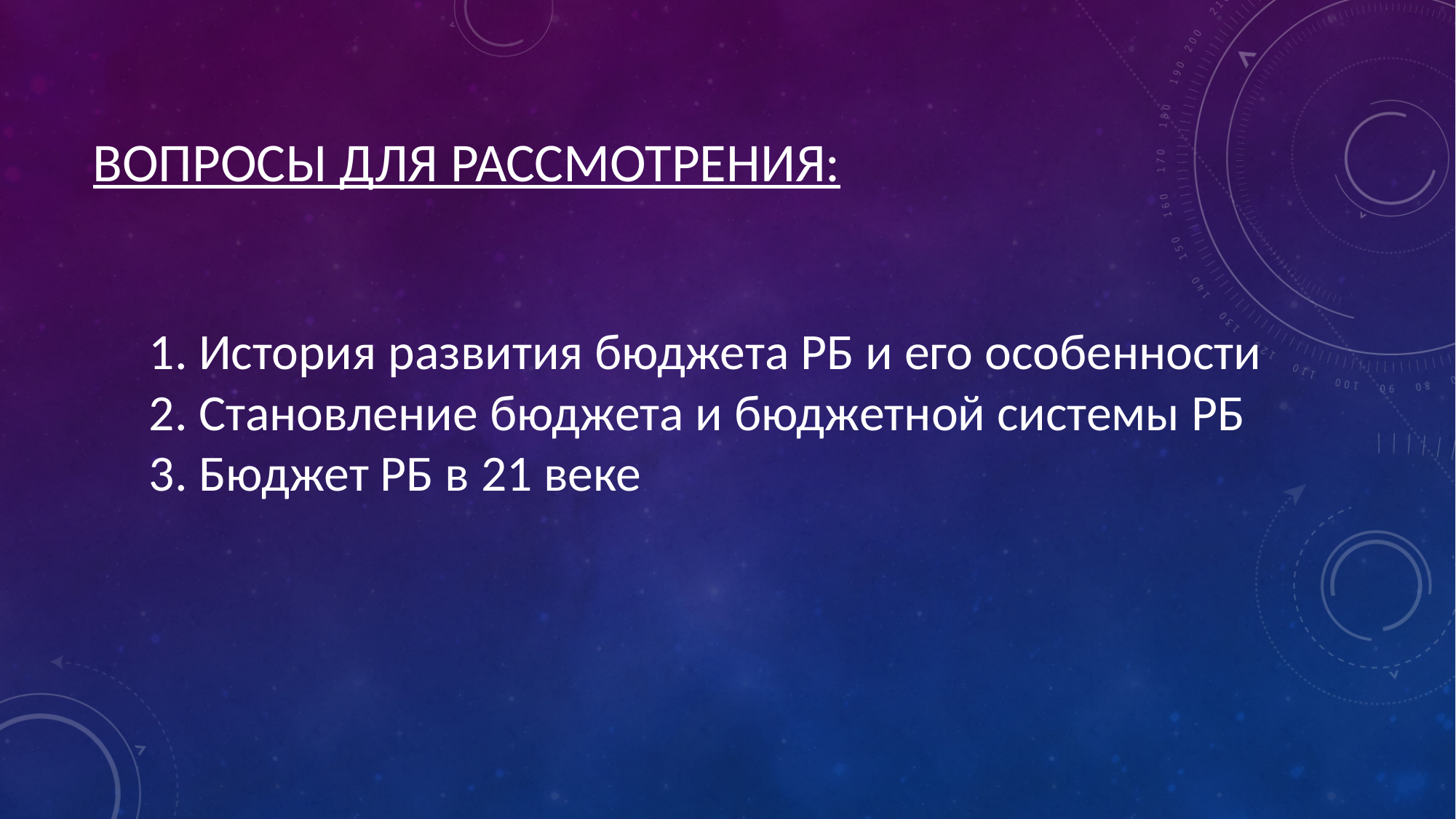

# Вопросы для рассмотрения:
1. История развития бюджета РБ и его особенности
2. Становление бюджета и бюджетной системы РБ
3. Бюджет РБ в 21 веке